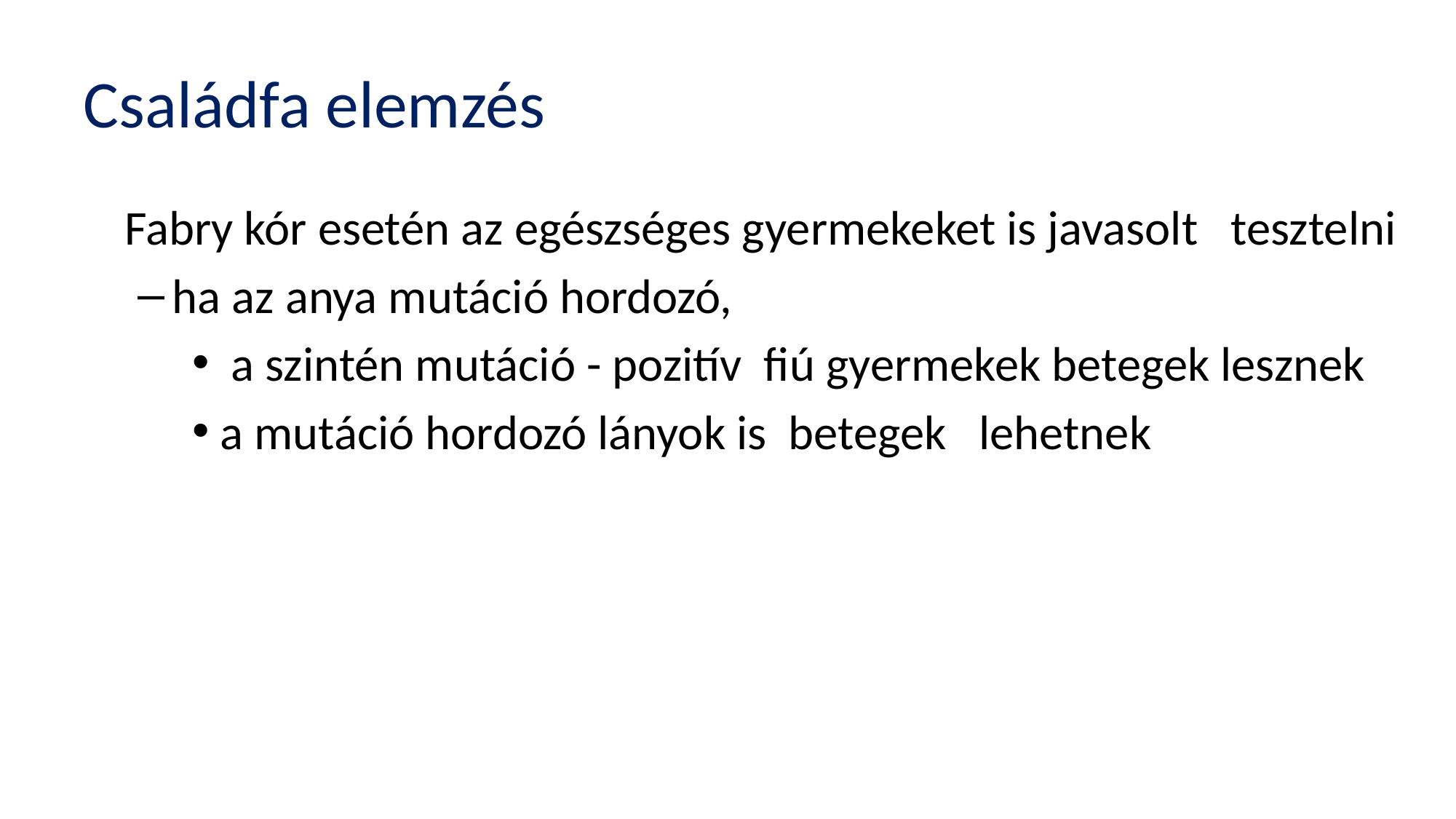

# Családfa elemzés
	Fabry kór esetén az egészséges gyermekeket is javasolt   tesztelni
ha az anya mutáció hordozó,
 a szintén mutáció - pozitív  fiú gyermekek betegek lesznek
a mutáció hordozó lányok is  betegek   lehetnek